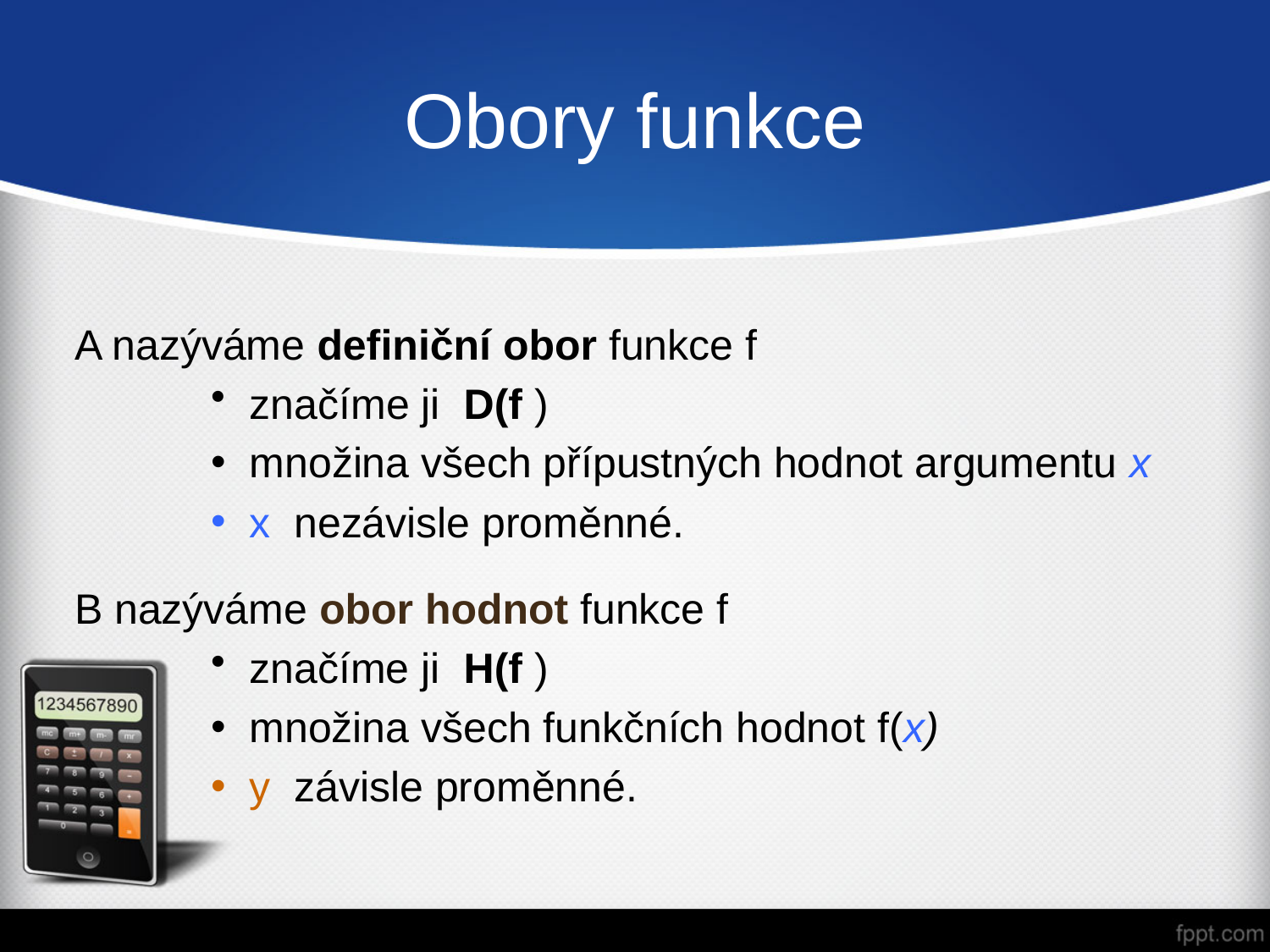

# Obory funkce
A nazýváme definiční obor funkce f
značíme ji  D(f )
množina všech přípustných hodnot argumentu x
x  nezávisle proměnné.

B nazýváme obor hodnot funkce f
značíme ji  H(f )
množina všech funkčních hodnot f(x)
y  závisle proměnné.